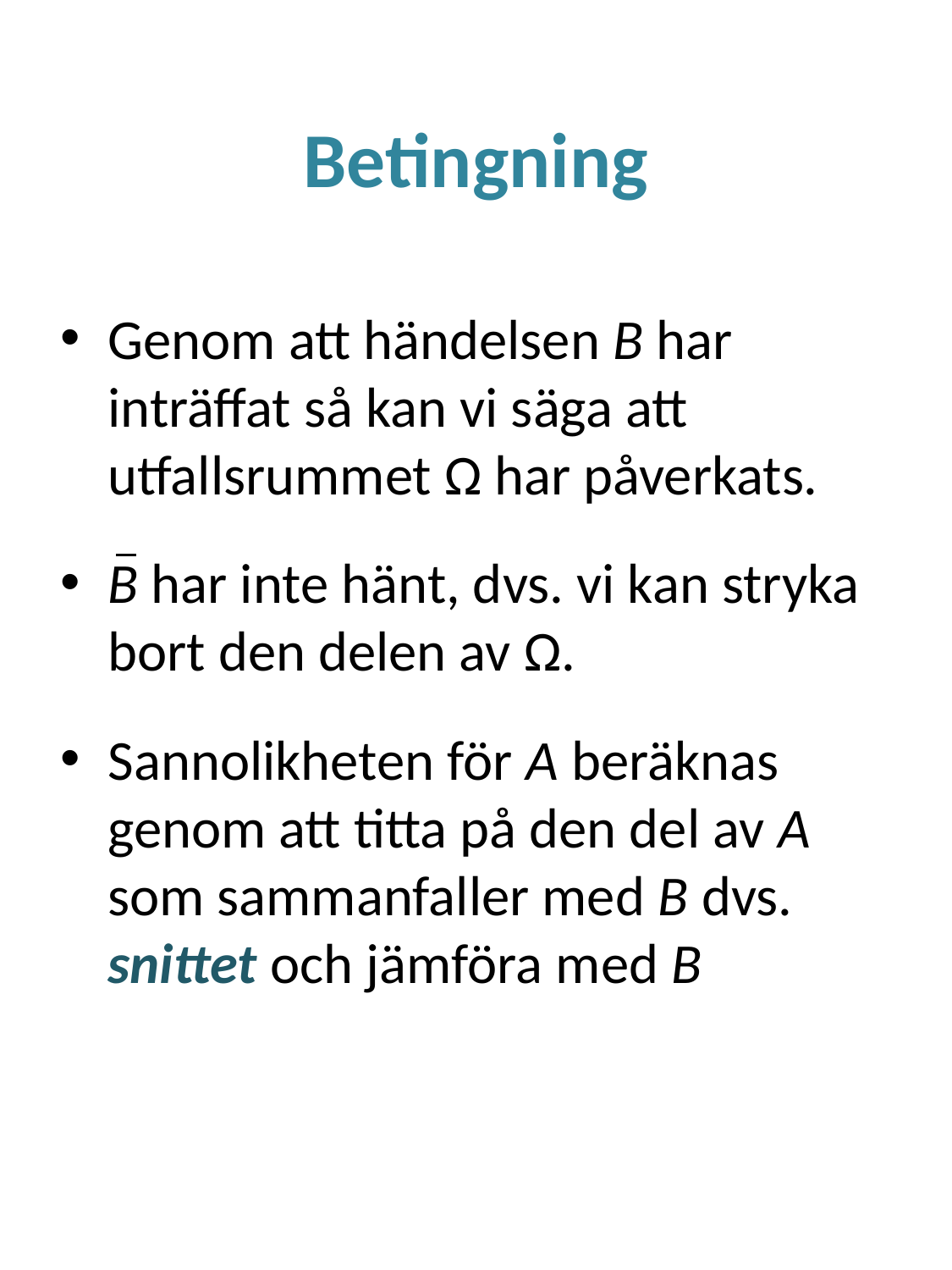

# Betingning
Genom att händelsen B har inträffat så kan vi säga att utfallsrummet Ω har påverkats.

B har inte hänt, dvs. vi kan stryka bort den delen av Ω.

Sannolikheten för A beräknas genom att titta på den del av A som sammanfaller med B dvs. snittet och jämföra med B